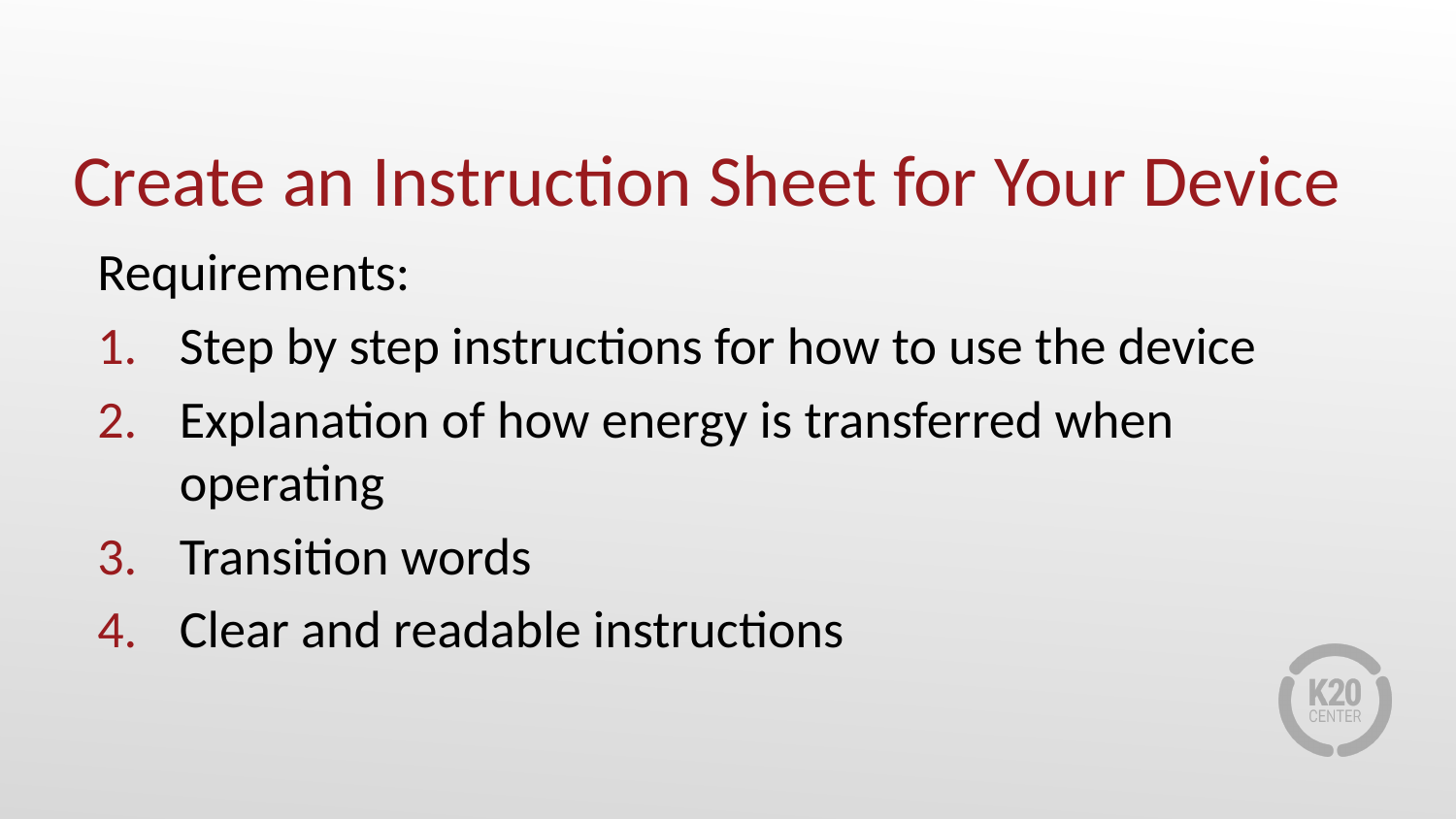

# Create an Instruction Sheet for Your Device
Requirements:
Step by step instructions for how to use the device
Explanation of how energy is transferred when operating
Transition words
Clear and readable instructions